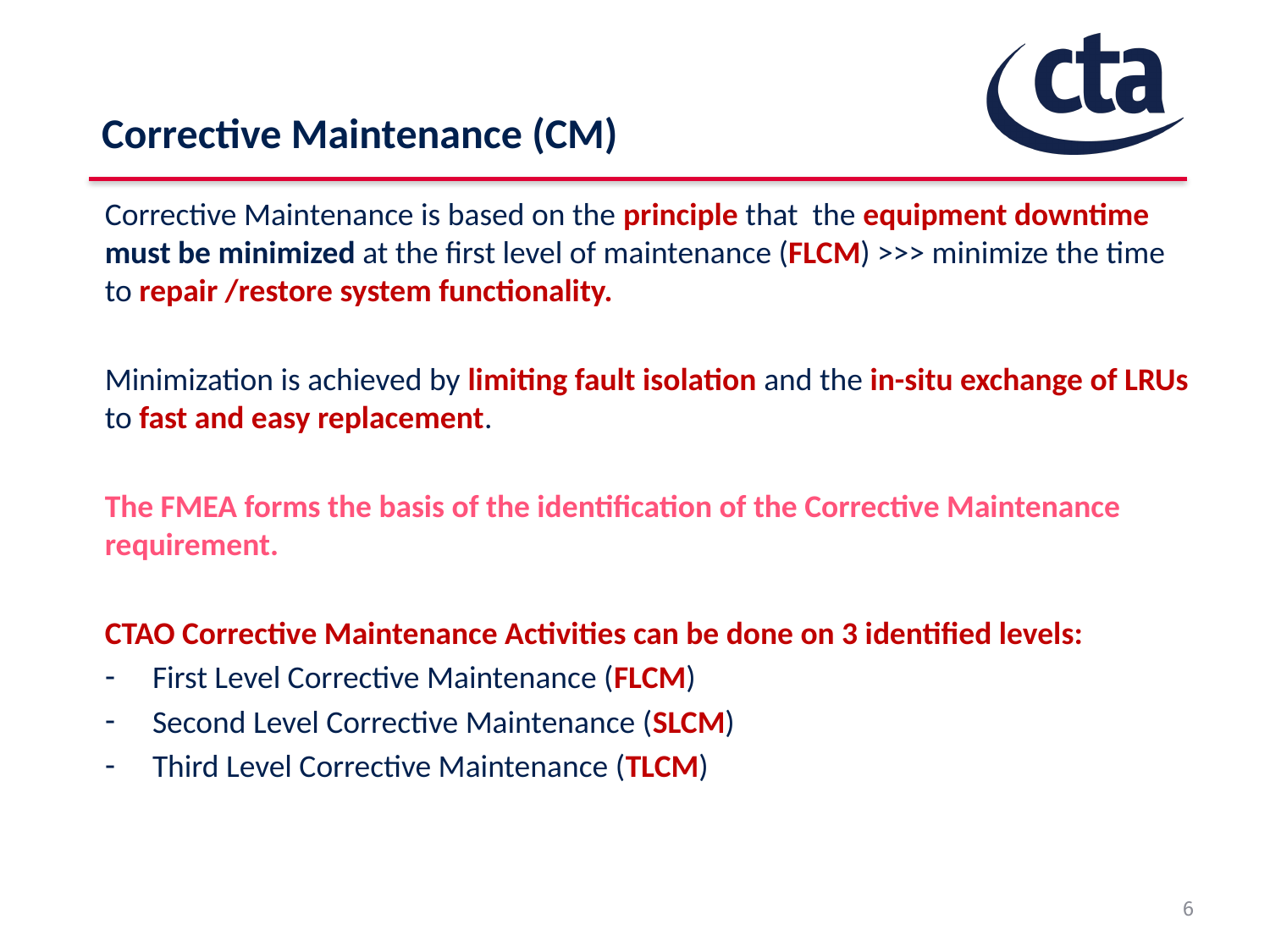

# Corrective Maintenance (CM)
Corrective Maintenance is based on the principle that  the equipment downtime must be minimized at the first level of maintenance (FLCM) >>> minimize the time to repair /restore system functionality.

Minimization is achieved by limiting fault isolation and the in-situ exchange of LRUs to fast and easy replacement.

The FMEA forms the basis of the identification of the Corrective Maintenance requirement.

CTAO Corrective Maintenance Activities can be done on 3 identified levels:
First Level Corrective Maintenance (FLCM)
Second Level Corrective Maintenance (SLCM)
Third Level Corrective Maintenance (TLCM)

6